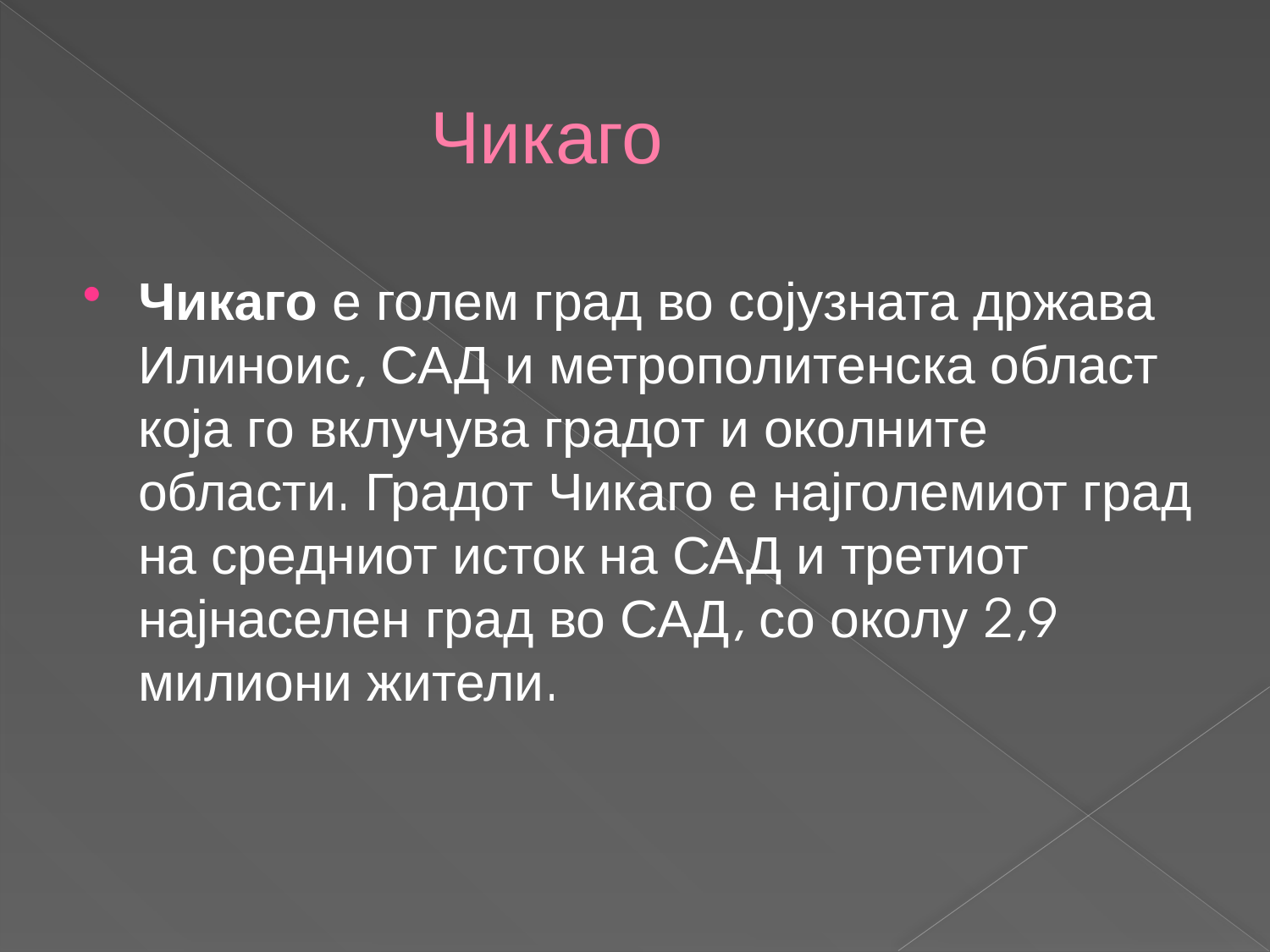

# Чикаго
Чикаго е голем град во сојузната држава Илиноис, САД и метрополитенска област која го вклучува градот и околните области. Градот Чикаго е најголемиот град на средниот исток на САД и третиот најнаселен град во САД, со околу 2,9 милиони жители.